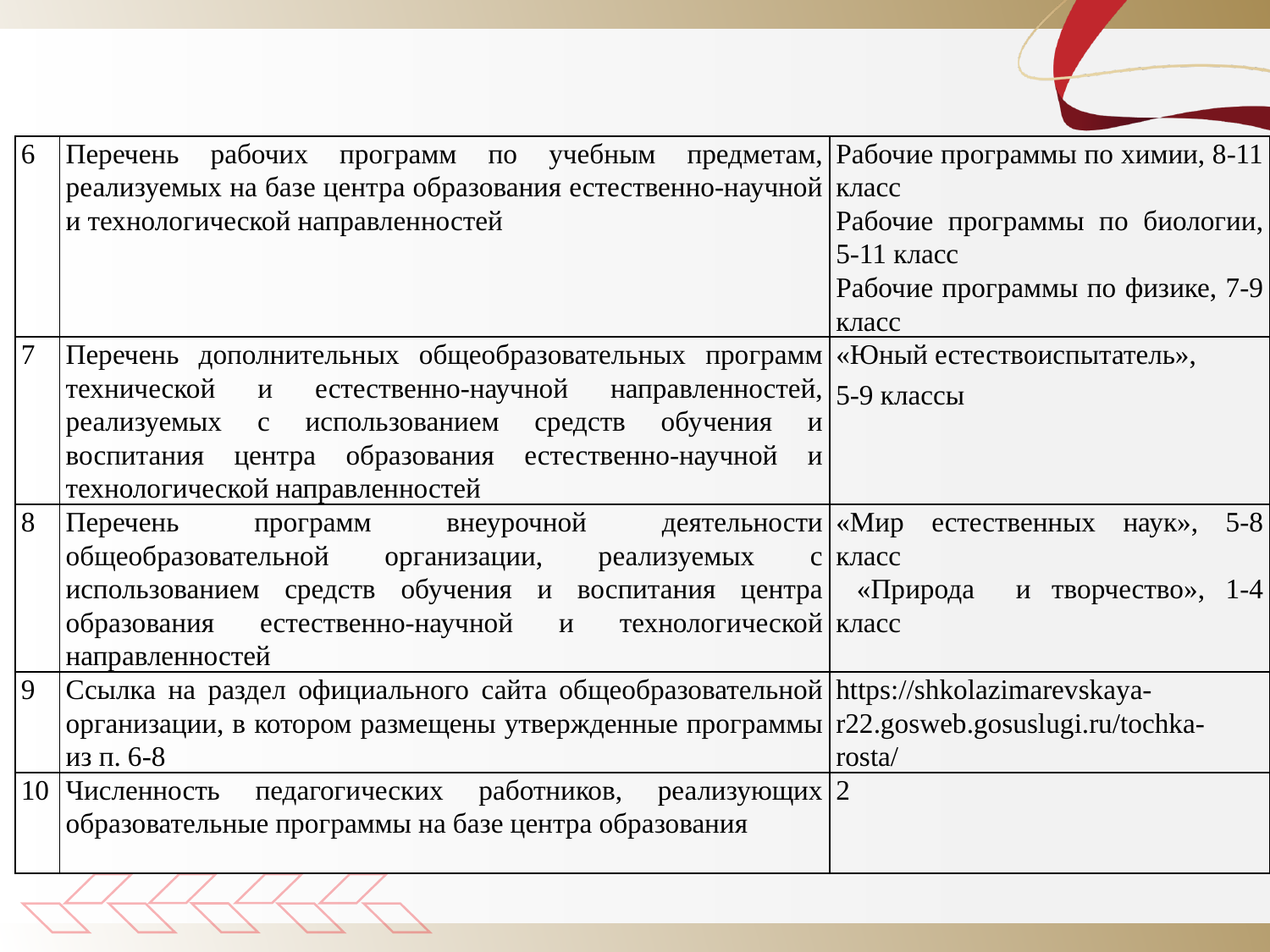

| 6 | Перечень рабочих программ по учебным предметам, реализуемых на базе центра образования естественно-научной и технологической направленностей | Рабочие программы по химии, 8-11 класс Рабочие программы по биологии, 5-11 класс Рабочие программы по физике, 7-9 класс |
| --- | --- | --- |
| 7 | Перечень дополнительных общеобразовательных программ технической и естественно-научной направленностей, реализуемых с использованием средств обучения и воспитания центра образования естественно-научной и технологической направленностей | «Юный естествоиспытатель», 5-9 классы |
| 8 | Перечень программ внеурочной деятельности общеобразовательной организации, реализуемых с использованием средств обучения и воспитания центра образования естественно-научной и технологической направленностей | «Мир естественных наук», 5-8 класс «Природа и творчество», 1-4 класс |
| 9 | Ссылка на раздел официального сайта общеобразовательной организации, в котором размещены утвержденные программы из п. 6-8 | https://shkolazimarevskaya-r22.gosweb.gosuslugi.ru/tochka-rosta/ |
| 10 | Численность педагогических работников, реализующих образовательные программы на базе центра образования | 2 |